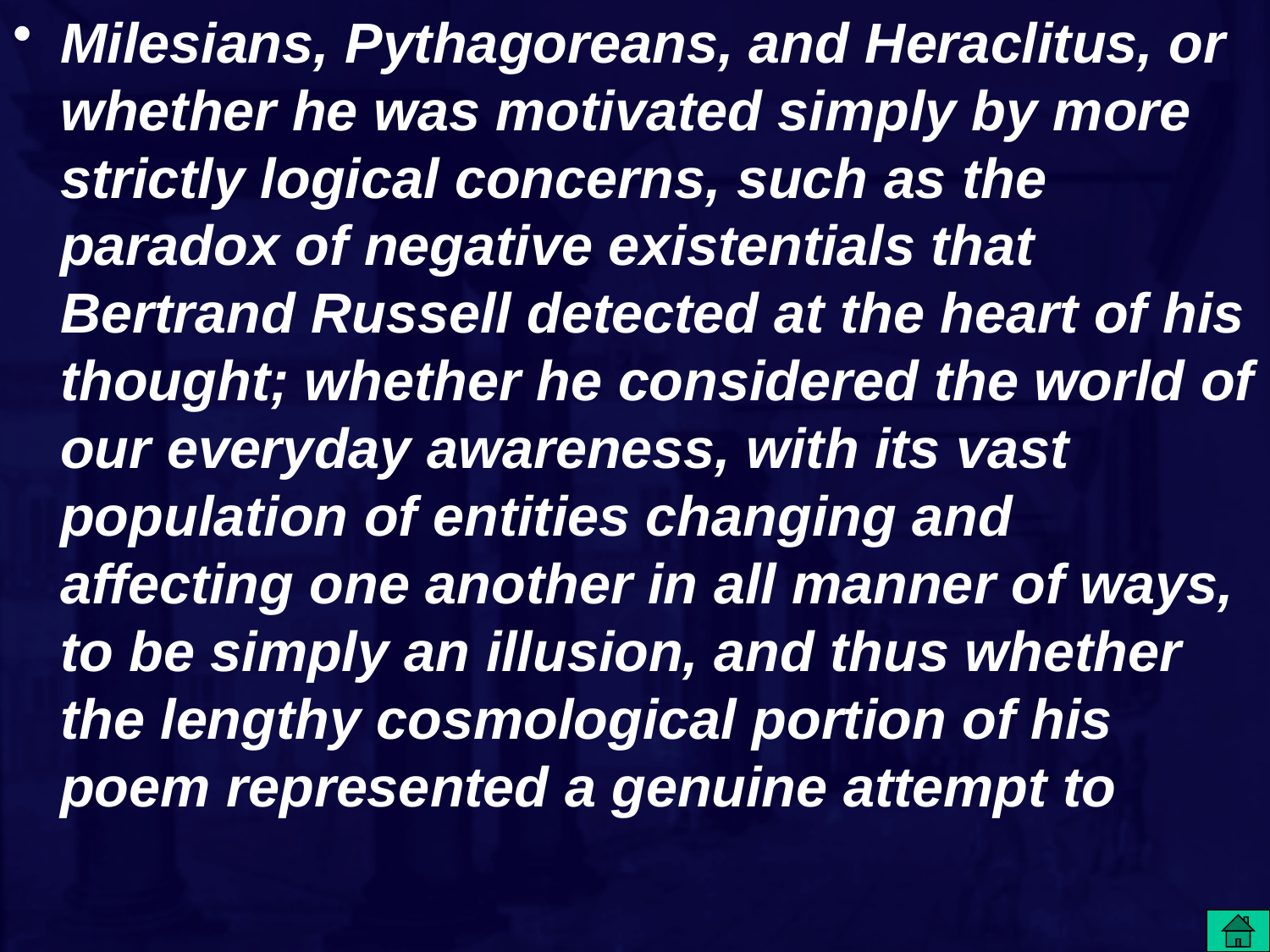

Milesians, Pythagoreans, and Heraclitus, or whether he was motivated simply by more strictly logical concerns, such as the paradox of negative existentials that Bertrand Russell detected at the heart of his thought; whether he considered the world of our everyday awareness, with its vast population of entities changing and affecting one another in all manner of ways, to be simply an illusion, and thus whether the lengthy cosmological portion of his poem represented a genuine attempt to